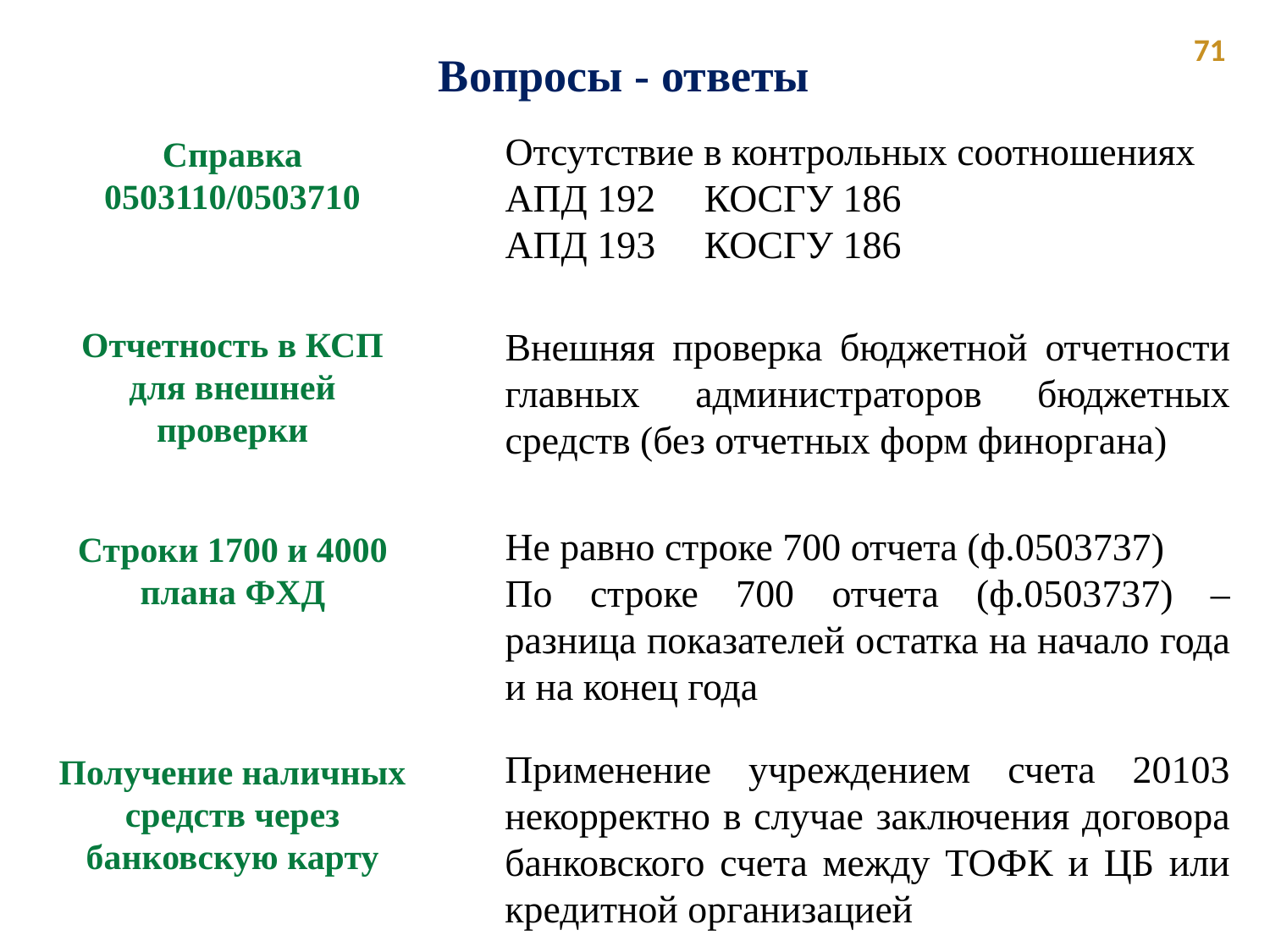

71
Вопросы - ответы
Отсутствие в контрольных соотношениях
АПД 192     КОСГУ 186
АПД 193     КОСГУ 186
Справка 0503110/0503710
Отчетность в КСП для внешней проверки
Внешняя проверка бюджетной отчетности главных администраторов бюджетных средств (без отчетных форм финоргана)
Не равно строке 700 отчета (ф.0503737)
По строке 700 отчета (ф.0503737) – разница показателей остатка на начало года и на конец года
Строки 1700 и 4000 плана ФХД
Применение учреждением счета 20103 некорректно в случае заключения договора банковского счета между ТОФК и ЦБ или кредитной организацией
Получение наличных средств через банковскую карту